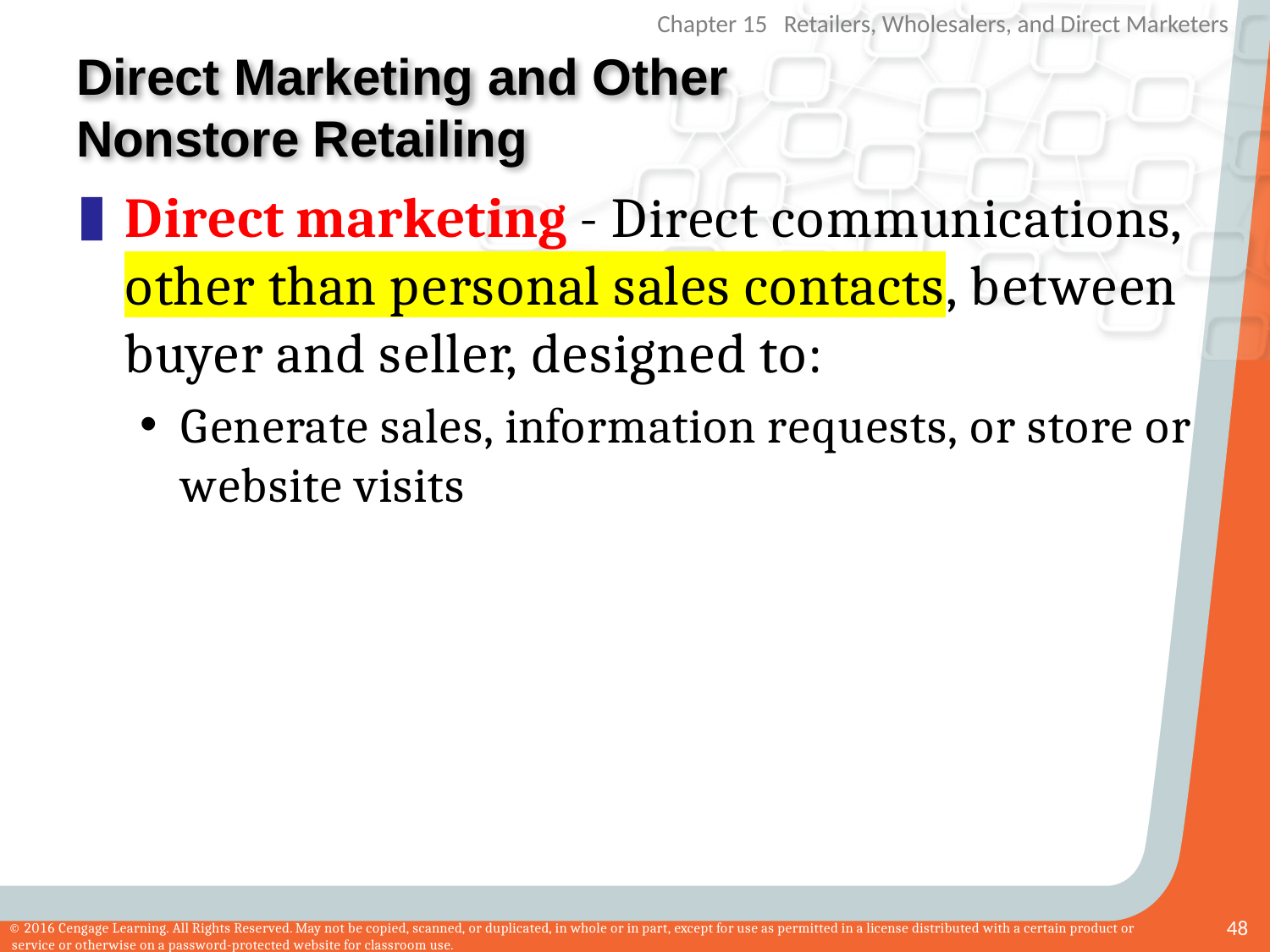

# Direct Marketing and Other Nonstore Retailing
Direct marketing - Direct communications, other than personal sales contacts, between buyer and seller, designed to:
Generate sales, information requests, or store or website visits
48